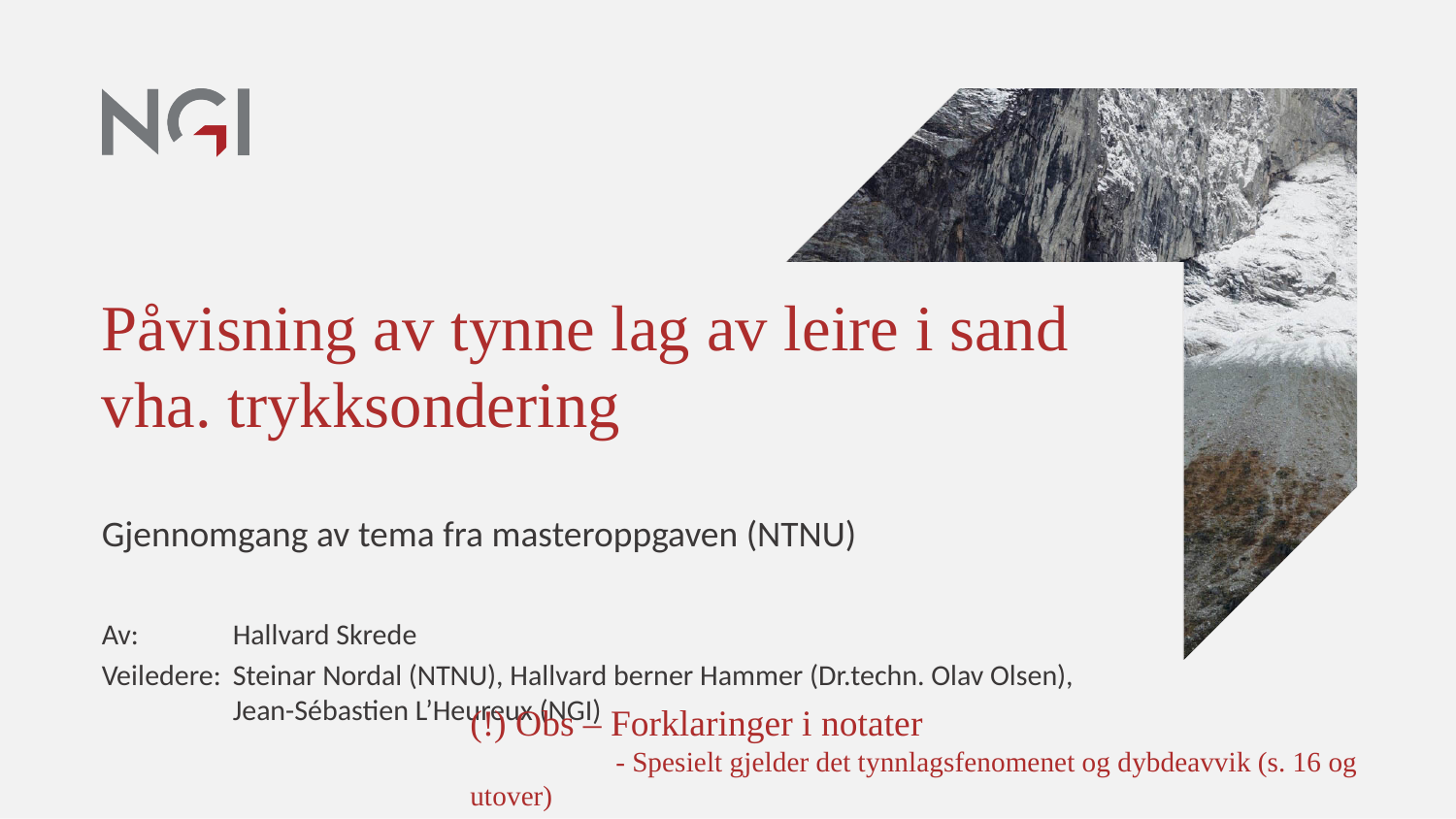

# Påvisning av tynne lag av leire i sand vha. trykksondering

Gjennomgang av tema fra masteroppgaven (NTNU)

Av: 	Hallvard Skrede
Veiledere:	Steinar Nordal (NTNU), Hallvard berner Hammer (Dr.techn. Olav Olsen), 	Jean-Sébastien L’Heureux (NGI)
(!) Obs – Forklaringer i notater
	- Spesielt gjelder det tynnlagsfenomenet og dybdeavvik (s. 16 og utover)